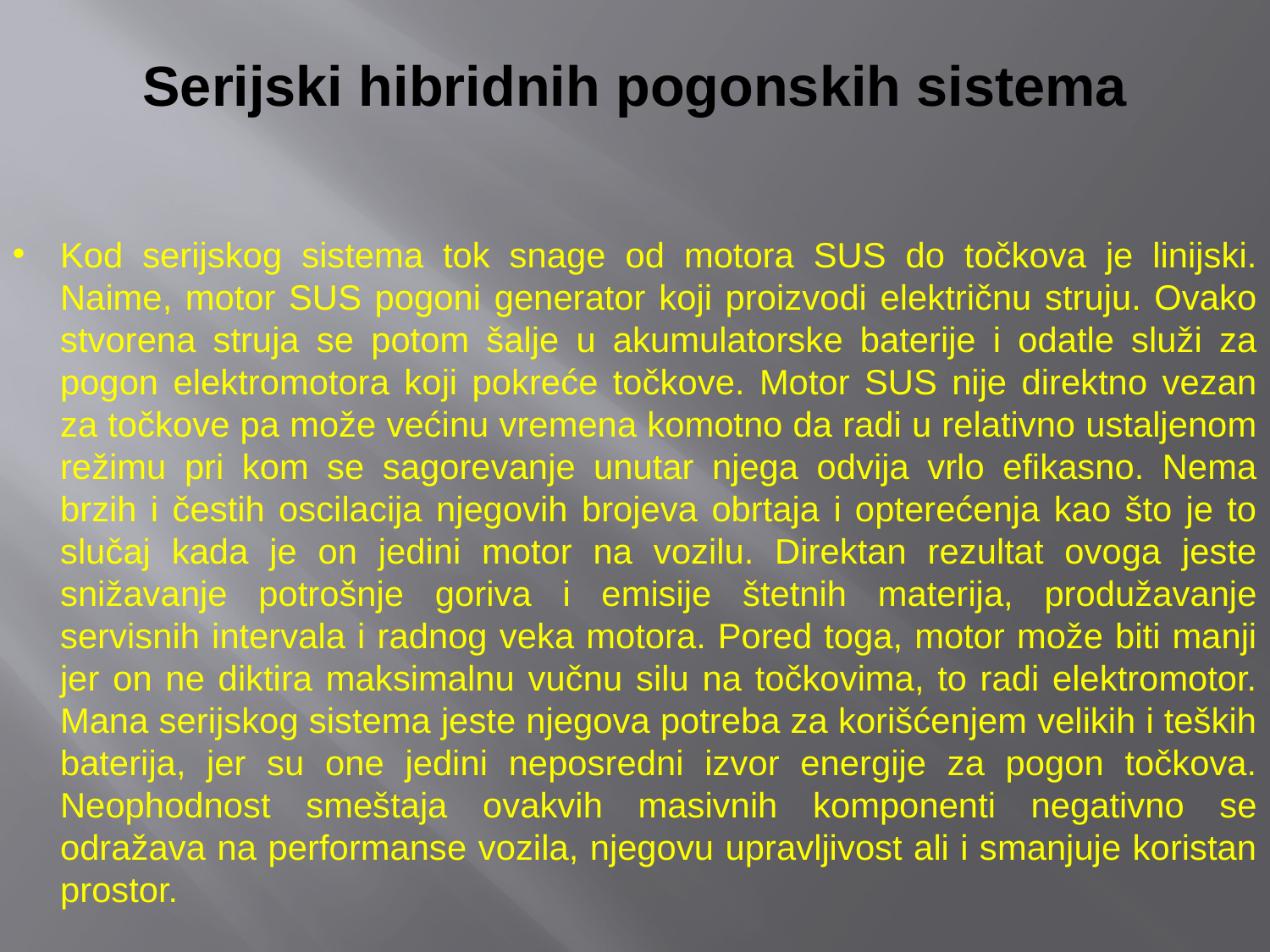

# Serijski hibridnih pogonskih sistema
Kod serijskog sistema tok snage od motora SUS do točkova je linijski. Naime, motor SUS pogoni generator koji proizvodi električnu struju. Ovako stvorena struja se potom šalje u akumulatorske baterije i odatle služi za pogon elektromotora koji pokreće točkove. Motor SUS nije direktno vezan za točkove pa može većinu vremena komotno da radi u relativno ustaljenom režimu pri kom se sagorevanje unutar njega odvija vrlo efikasno. Nema brzih i čestih oscilacija njegovih brojeva obrtaja i opterećenja kao što je to slučaj kada je on jedini motor na vozilu. Direktan rezultat ovoga jeste snižavanje potrošnje goriva i emisije štetnih materija, produžavanje servisnih intervala i radnog veka motora. Pored toga, motor može biti manji jer on ne diktira maksimalnu vučnu silu na točkovima, to radi elektromotor. Mana serijskog sistema jeste njegova potreba za korišćenjem velikih i teških baterija, jer su one jedini neposredni izvor energije za pogon točkova. Neophodnost smeštaja ovakvih masivnih komponenti negativno se odražava na performanse vozila, njegovu upravljivost ali i smanjuje koristan prostor.